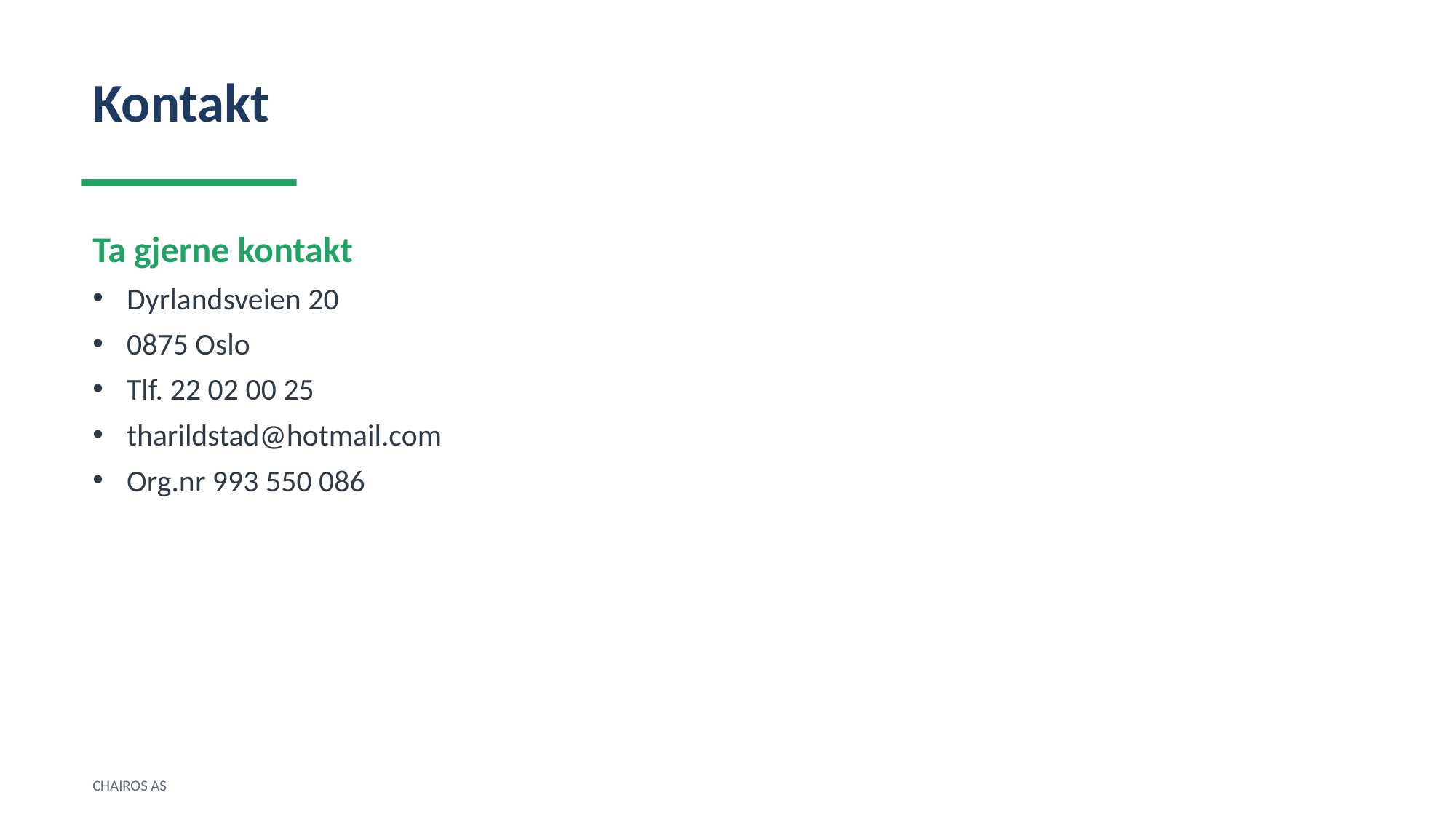

Kontakt

Ta gjerne kontakt
Dyrlandsveien 20
0875 Oslo
Tlf. 22 02 00 25
tharildstad@hotmail.com
Org.nr 993 550 086
CHAIROS AS